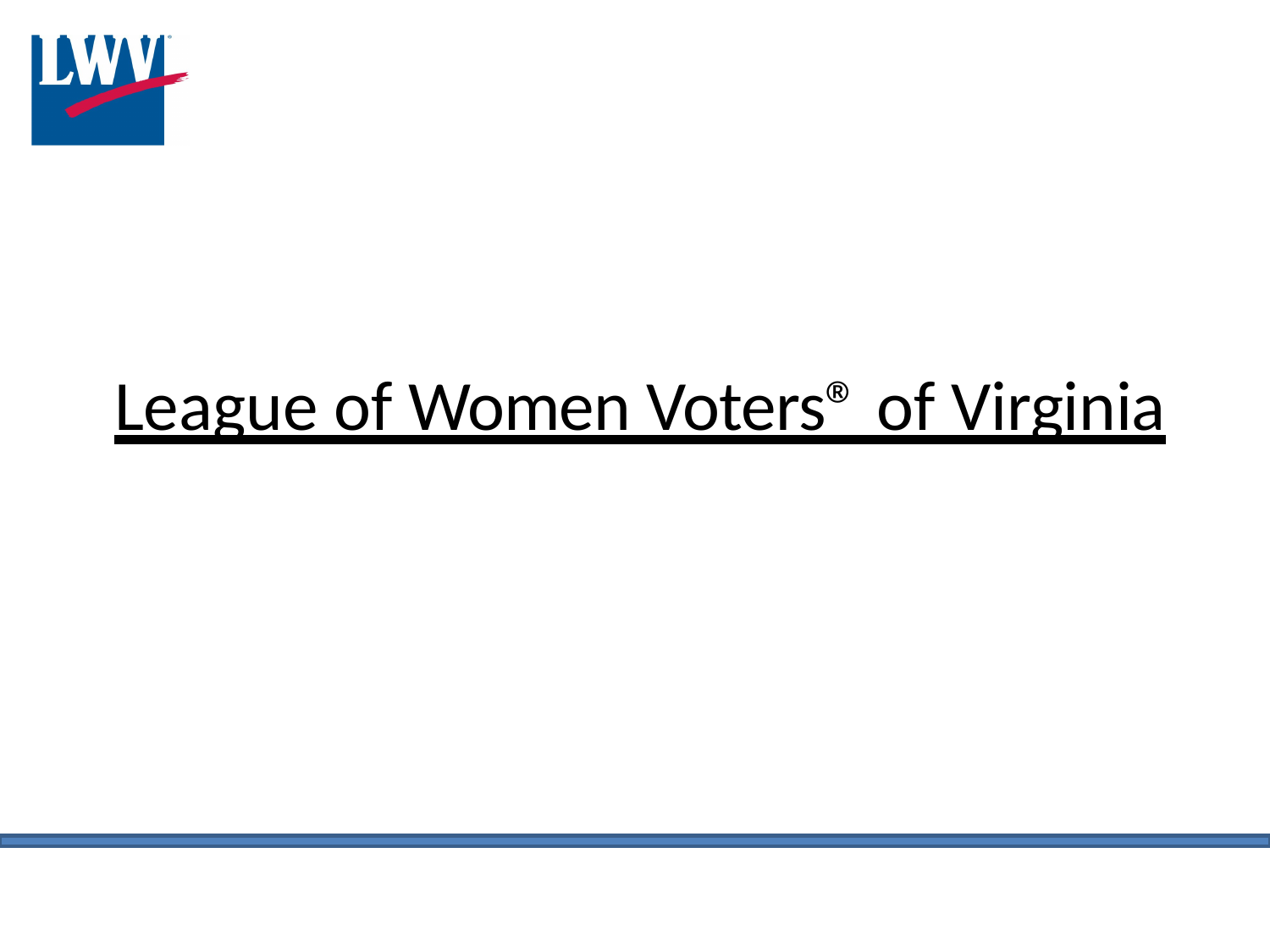

# League of Women Voters® of Virginia

LWV - PWFA 2021